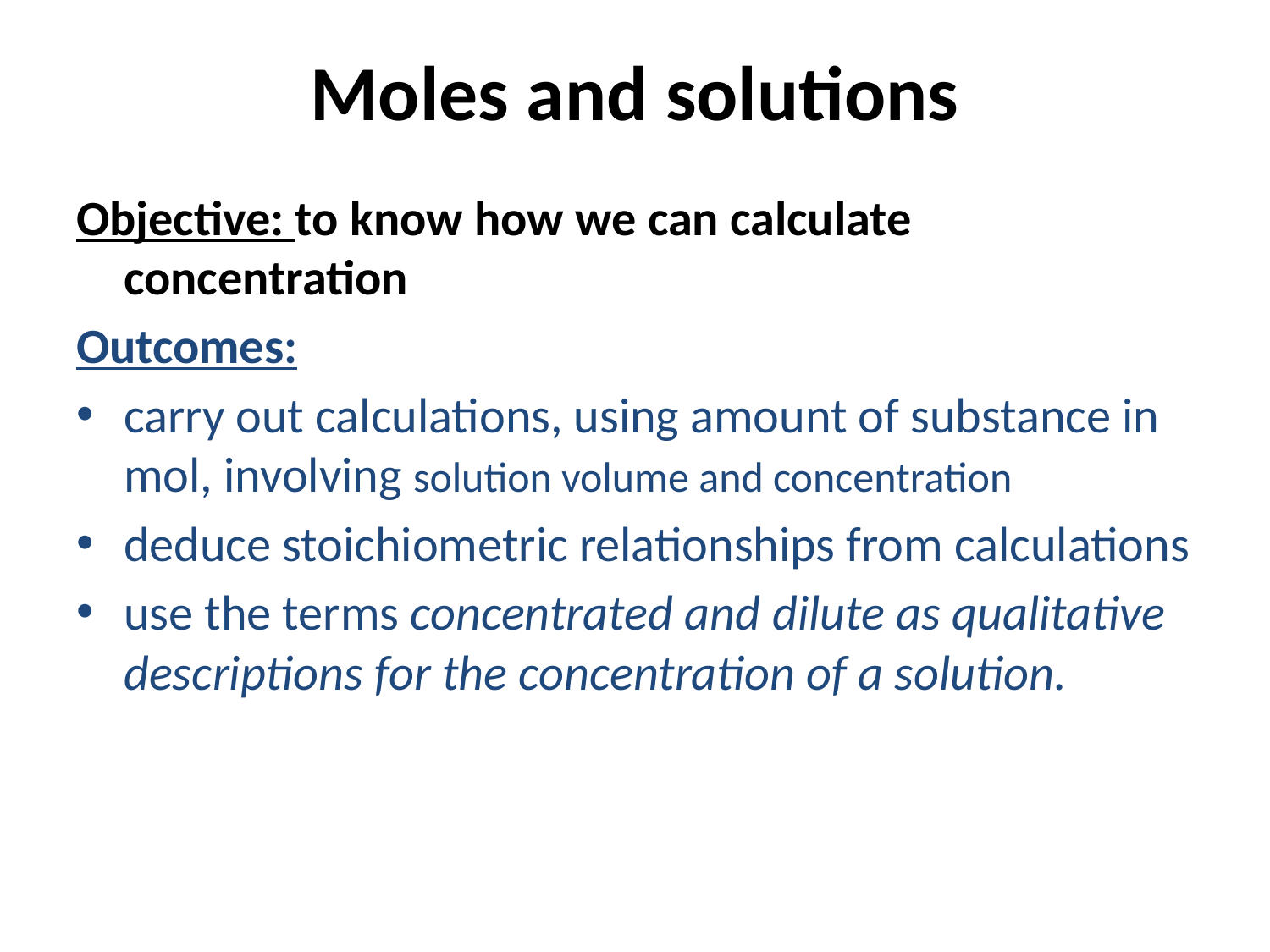

# Moles and solutions
Objective: to know how we can calculate concentration
Outcomes:
carry out calculations, using amount of substance in mol, involving solution volume and concentration
deduce stoichiometric relationships from calculations
use the terms concentrated and dilute as qualitative descriptions for the concentration of a solution.